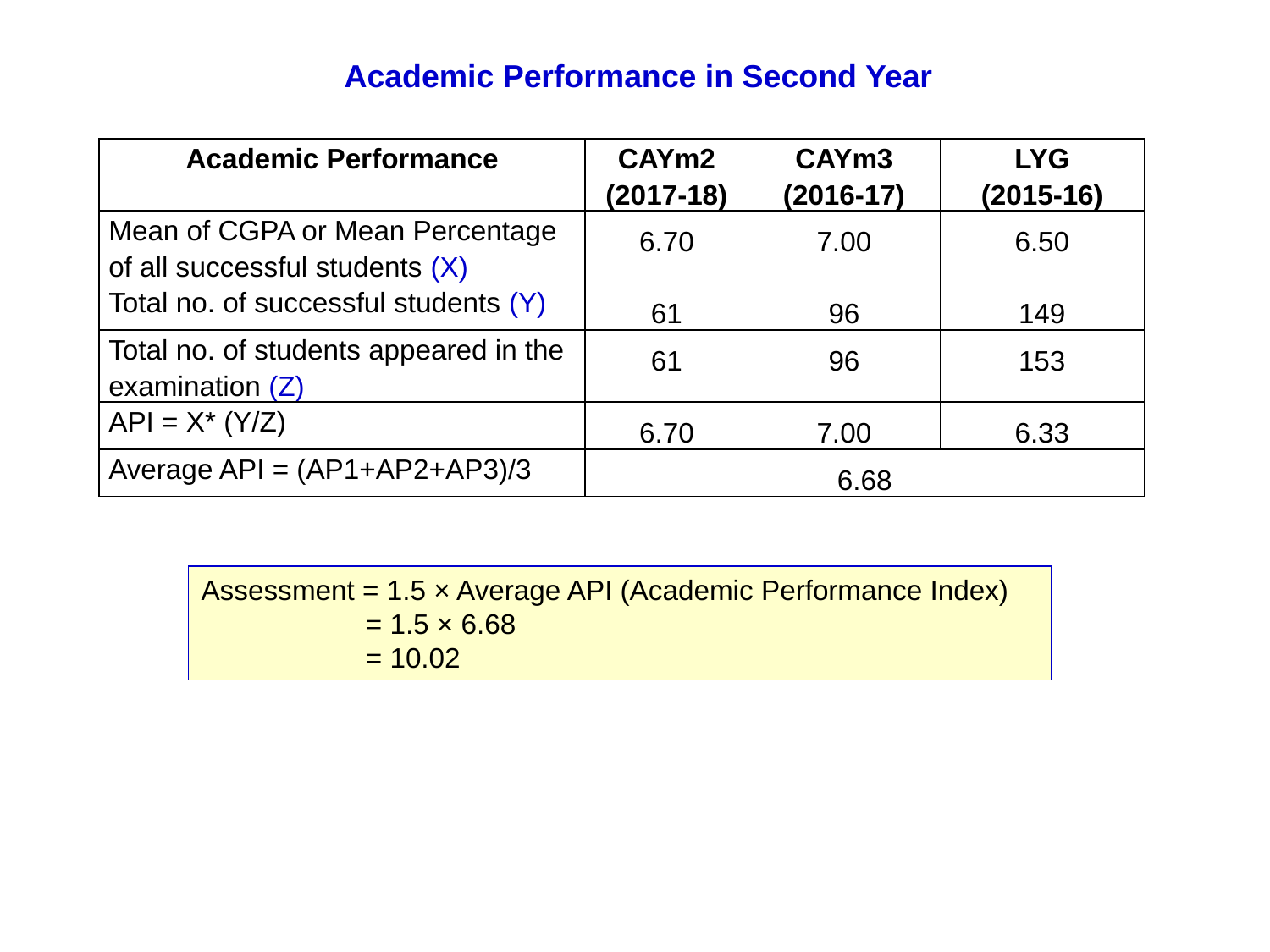

Academic Performance in Second Year
| Academic Performance | CAYm2 (2017-18) | CAYm3 (2016-17) | LYG (2015-16) |
| --- | --- | --- | --- |
| Mean of CGPA or Mean Percentage of all successful students (X) | 6.70 | 7.00 | 6.50 |
| Total no. of successful students (Y) | 61 | 96 | 149 |
| Total no. of students appeared in the examination (Z) | 61 | 96 | 153 |
| API = X\* (Y/Z) | 6.70 | 7.00 | 6.33 |
| Average API = (AP1+AP2+AP3)/3 | 6.68 |  |  |
Assessment = 1.5 × Average API (Academic Performance Index)
                     = 1.5 × 6.68
                     = 10.02